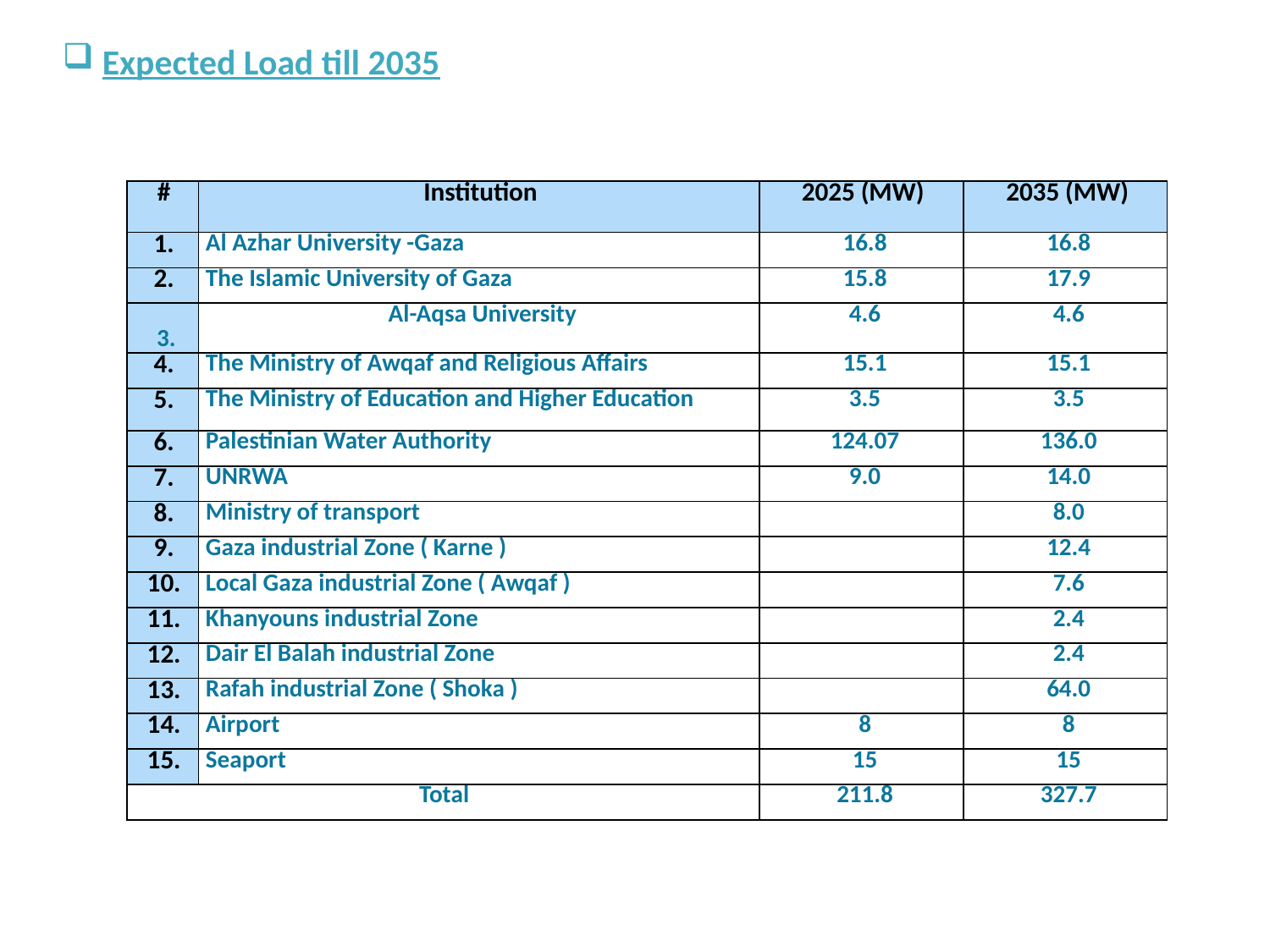

Expected Load till 2035
| # | Institution | 2025 (MW) | 2035 (MW) |
| --- | --- | --- | --- |
| 1. | Al Azhar University -Gaza | 16.8 | 16.8 |
| 2. | The Islamic University of Gaza | 15.8 | 17.9 |
| 3. | Al-Aqsa University | 4.6 | 4.6 |
| 4. | The Ministry of Awqaf and Religious Affairs | 15.1 | 15.1 |
| 5. | The Ministry of Education and Higher Education | 3.5 | 3.5 |
| 6. | Palestinian Water Authority | 124.07 | 136.0 |
| 7. | UNRWA | 9.0 | 14.0 |
| 8. | Ministry of transport |  | 8.0 |
| 9. | Gaza industrial Zone ( Karne ) |  | 12.4 |
| 10. | Local Gaza industrial Zone ( Awqaf ) |  | 7.6 |
| 11. | Khanyouns industrial Zone |  | 2.4 |
| 12. | Dair El Balah industrial Zone |  | 2.4 |
| 13. | Rafah industrial Zone ( Shoka ) |  | 64.0 |
| 14. | Airport | 8 | 8 |
| 15. | Seaport | 15 | 15 |
| Total |  | 211.8 | 327.7 |